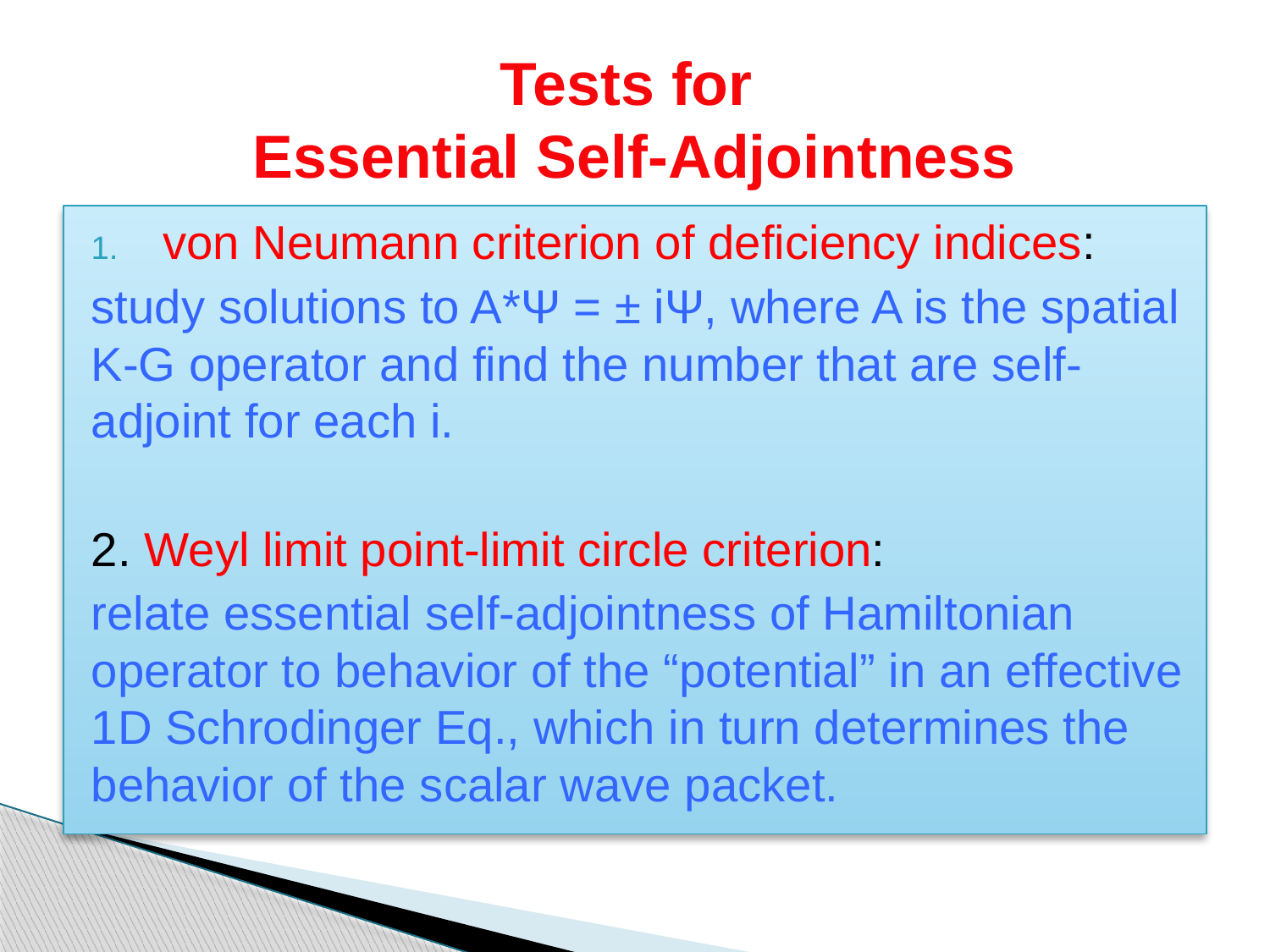

# Tests for Essential Self-Adjointness
von Neumann criterion of deficiency indices:
study solutions to A*Ψ = ± iΨ, where A is the spatial  K-G operator and find the number that are self-adjoint for each i.

2. Weyl limit point-limit circle criterion:
relate essential self-adjointness of Hamiltonian operator to behavior of the “potential” in an effective 1D Schrodinger Eq., which in turn determines the behavior of the scalar wave packet.